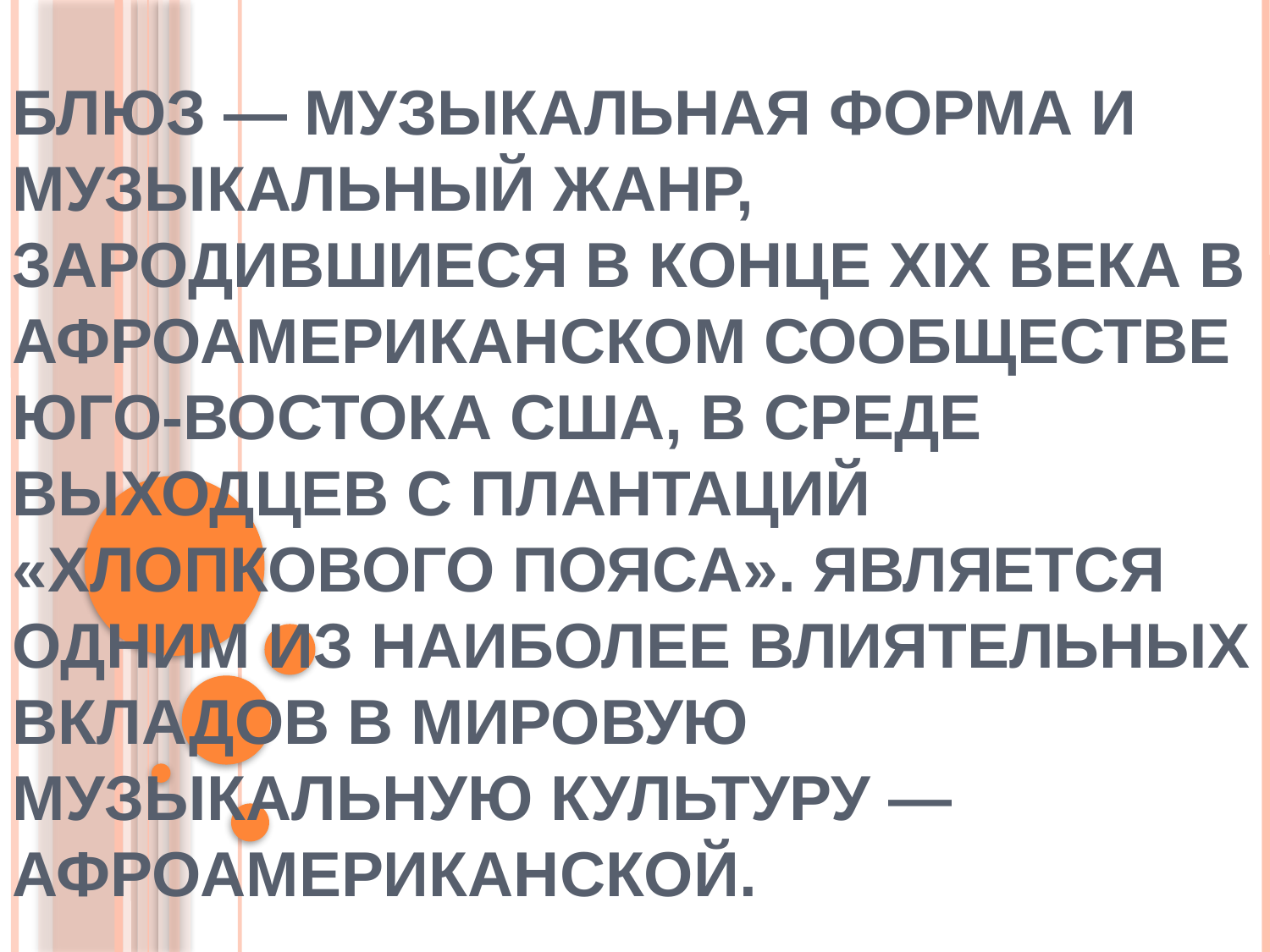

# Блюз — музыкальная форма и музыкальный жанр, зародившиеся в конце XIX века в афроамериканском сообществе Юго-востока США, в среде выходцев с плантаций «Хлопкового пояса». Является одним из наиболее влиятельных вкладов в мировую музыкальную культуру — афроамериканской.